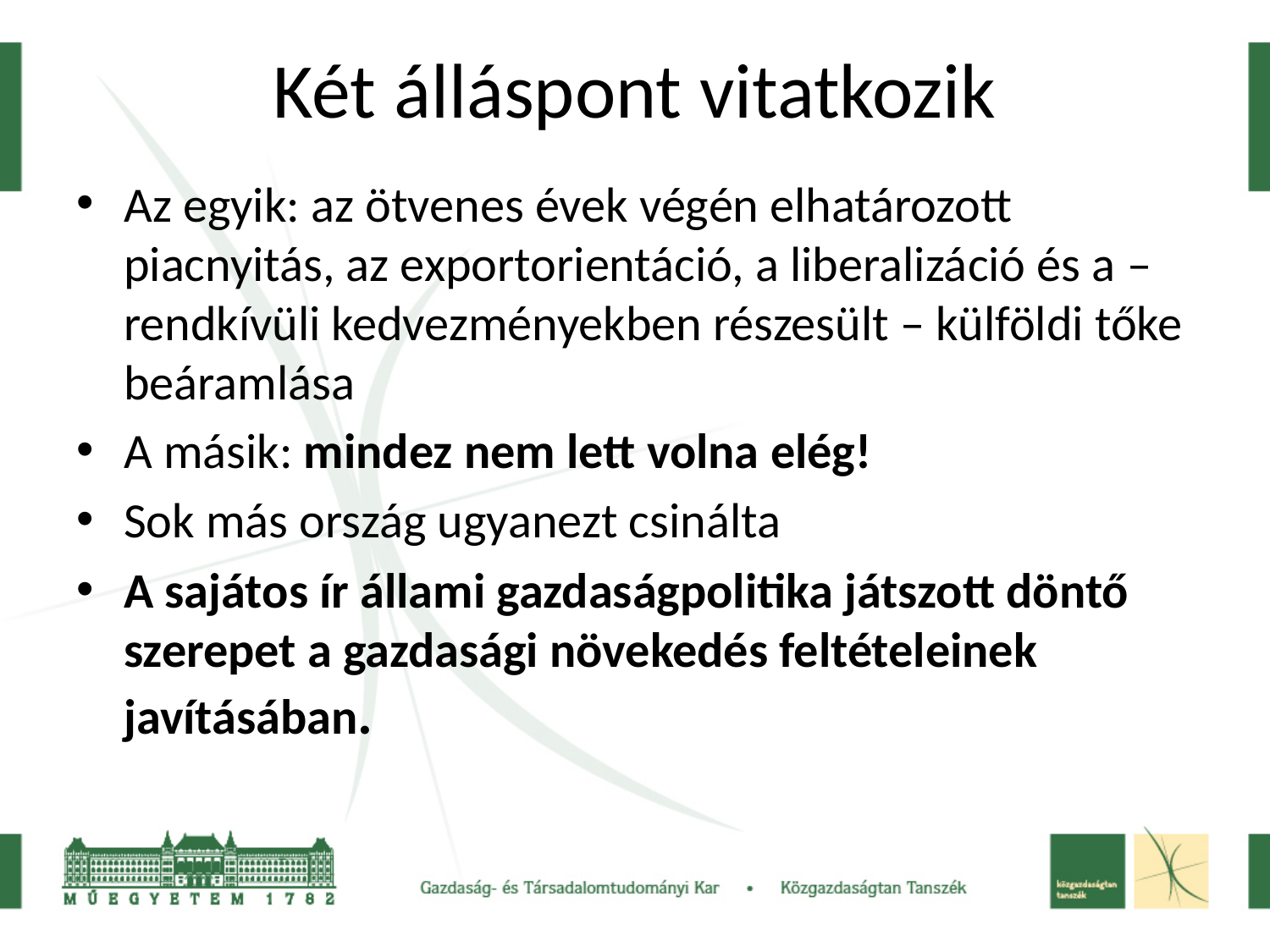

# Két álláspont vitatkozik
Az egyik: az ötvenes évek végén elhatározott piacnyitás, az exportorientáció, a liberalizáció és a – rendkívüli kedvezményekben részesült – külföldi tőke beáramlása
A másik: mindez nem lett volna elég!
Sok más ország ugyanezt csinálta
A sajátos ír állami gazdaságpolitika játszott döntő szerepet a gazdasági növekedés feltételeinek javításában.